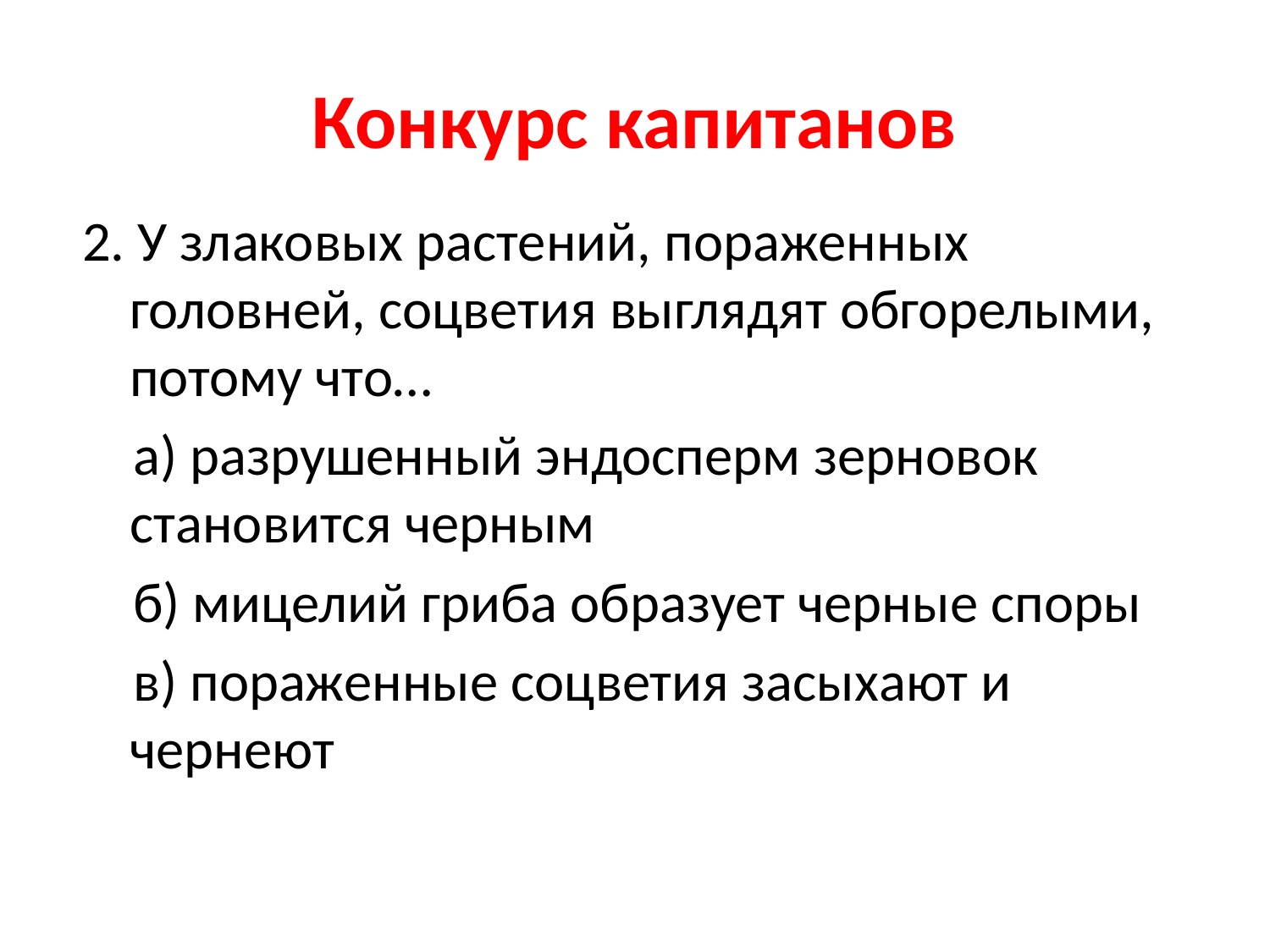

# Конкурс капитанов
2. У злаковых растений, пораженных головней, соцветия выглядят обгорелыми, потому что…
    а) разрушенный эндосперм зерновок становится черным
    б) мицелий гриба образует черные споры
    в) пораженные соцветия засыхают и чернеют